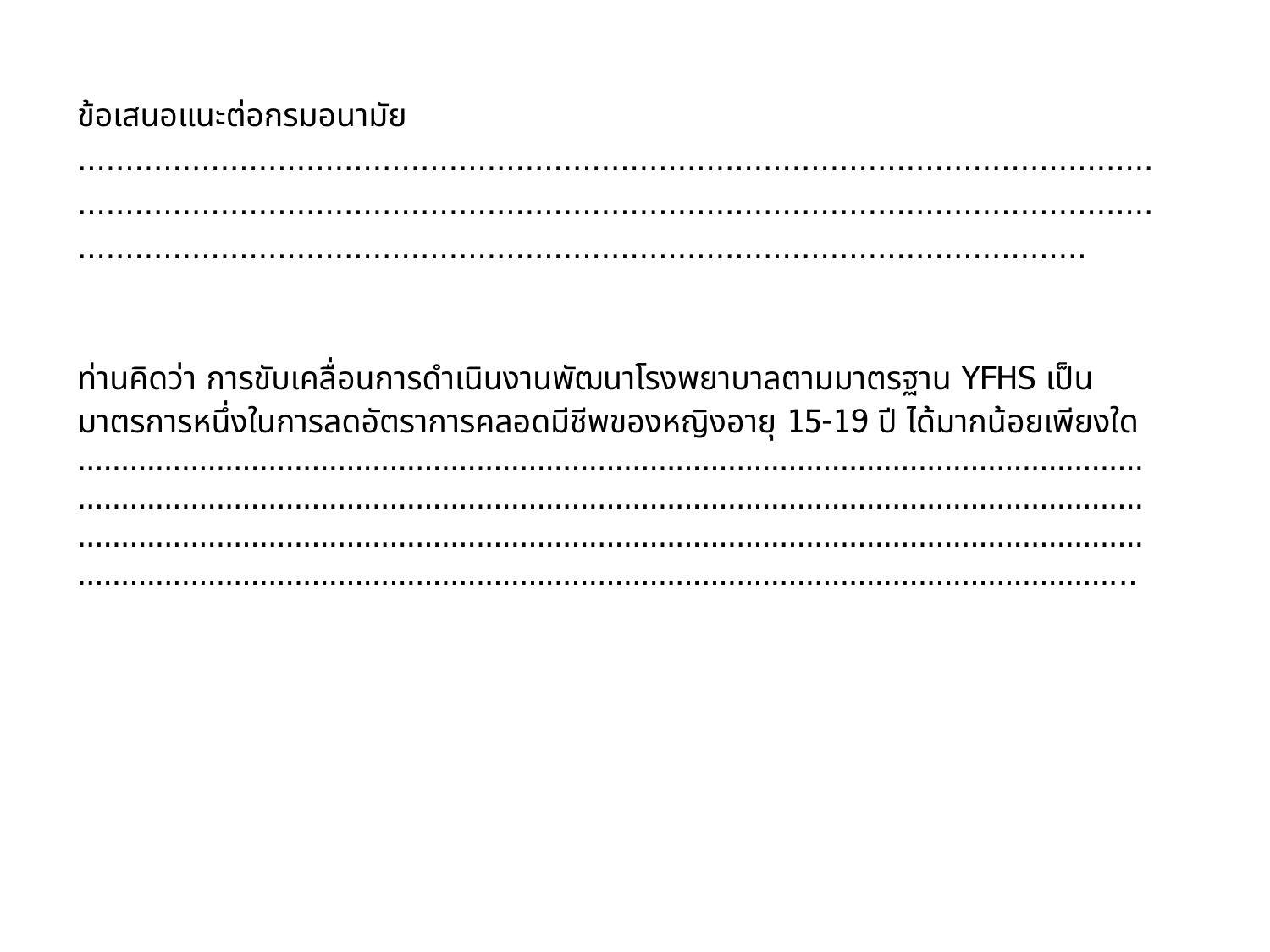

ข้อเสนอแนะต่อกรมอนามัย
............................................................................................................................................................................................................................................................................................................................................

ท่านคิดว่า การขับเคลื่อนการดำเนินงานพัฒนาโรงพยาบาลตามมาตรฐาน YFHS เป็นมาตรการหนึ่งในการลดอัตราการคลอดมีชีพของหญิงอายุ 15-19 ปี ได้มากน้อยเพียงใด
…………………………………………………………………………………………………………………………………………………………………………………………………………………………………………………………………………………………………………………………………………………………………………………………………………………………………………………..